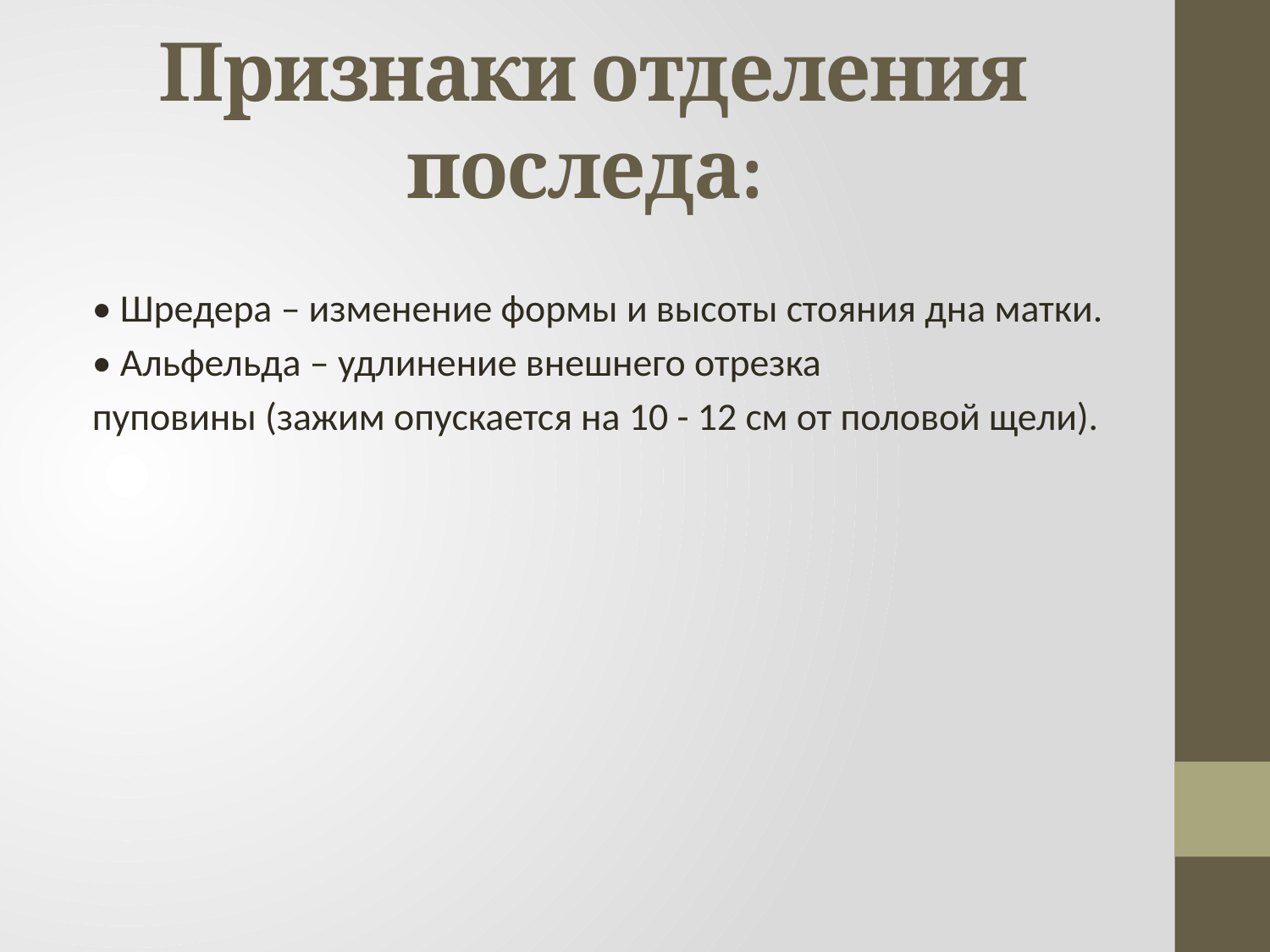

# Признаки отделения последа:

• Шредера – изменение формы и высоты стояния дна матки.
• Альфельда – удлинение внешнего отрезка
пуповины (зажим опускается на 10 - 12 см от половой щели).